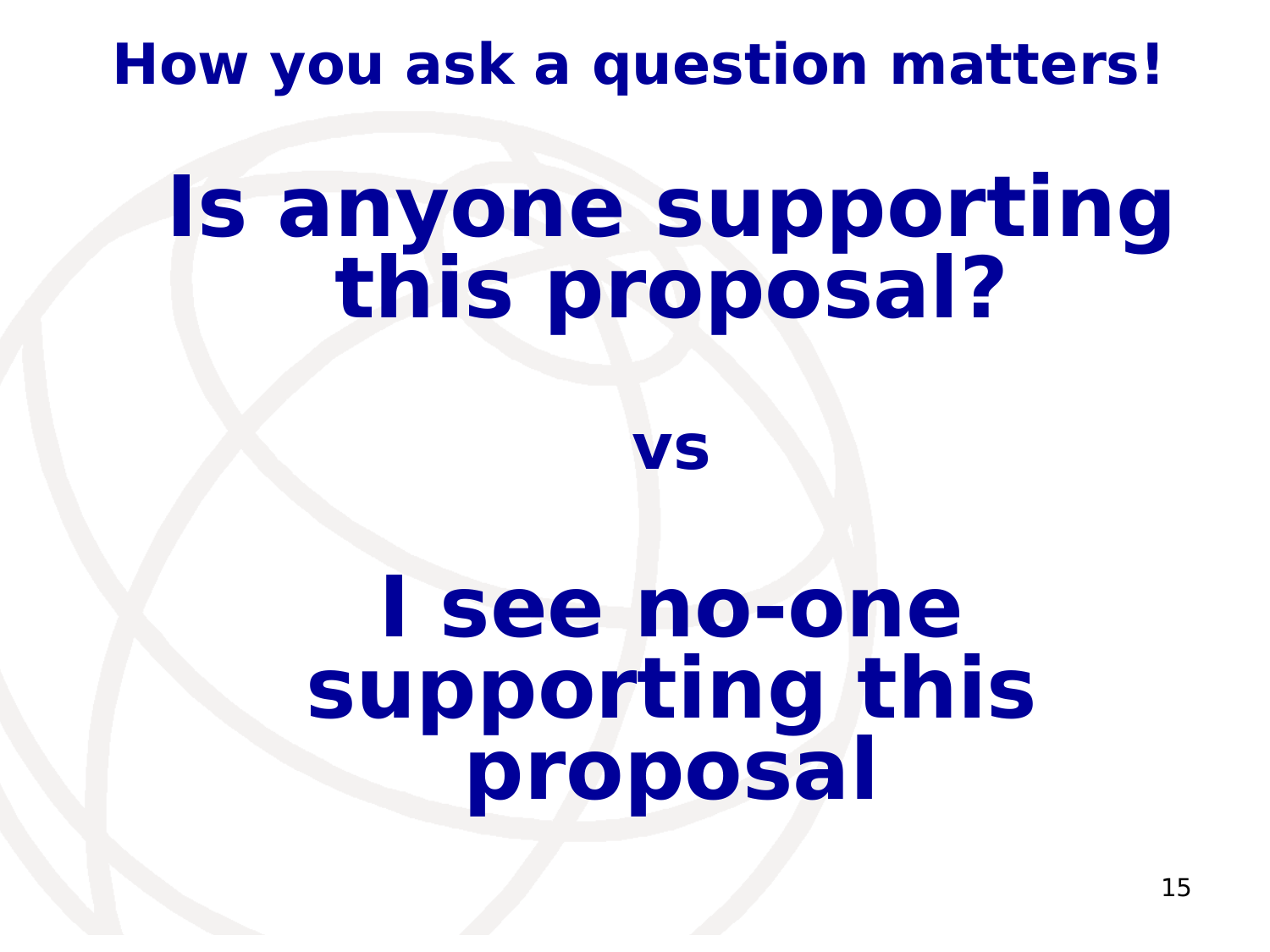

# How you ask a question matters!
Is anyone supporting this proposal?

vs

I see no-one supporting this proposal
15